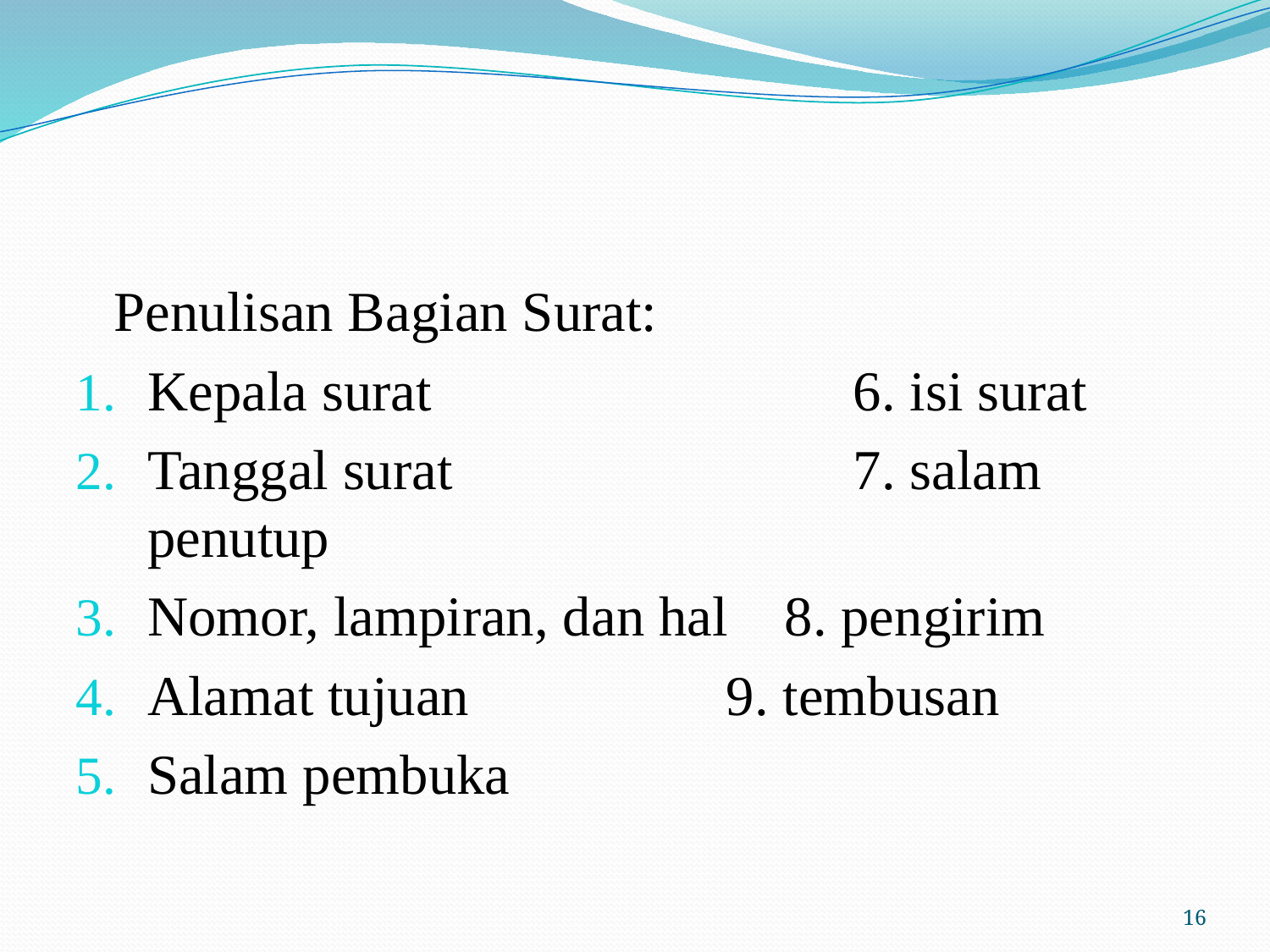

#
	Penulisan Bagian Surat:
Kepala surat			     6. isi surat
Tanggal surat			     7. salam penutup
Nomor, lampiran, dan hal    8. pengirim
Alamat tujuan		     9. tembusan
Salam pembuka

16